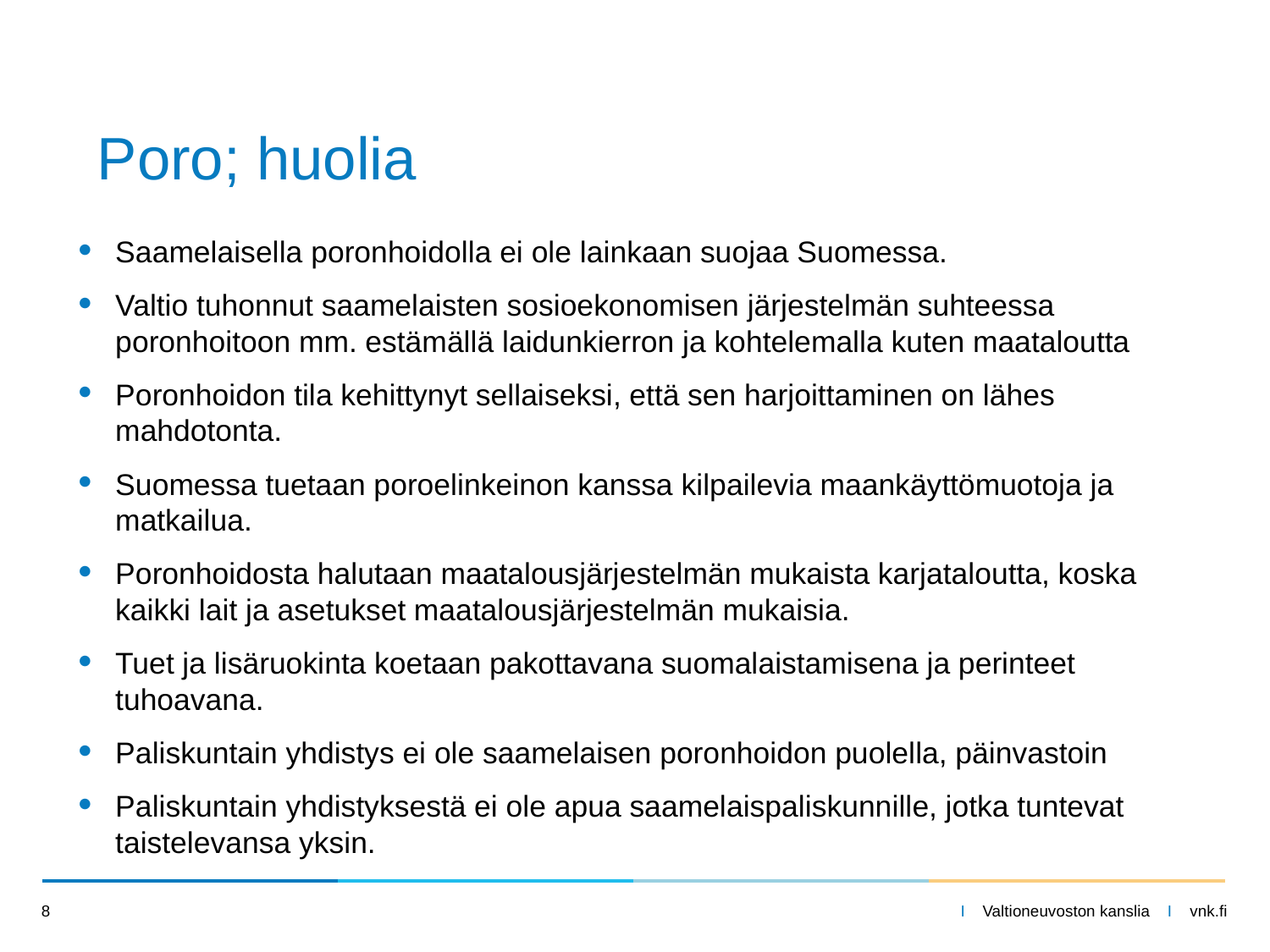

# Poro; huolia
Saamelaisella poronhoidolla ei ole lainkaan suojaa Suomessa.
Valtio tuhonnut saamelaisten sosioekonomisen järjestelmän suhteessa poronhoitoon mm. estämällä laidunkierron ja kohtelemalla kuten maataloutta
Poronhoidon tila kehittynyt sellaiseksi, että sen harjoittaminen on lähes mahdotonta.
Suomessa tuetaan poroelinkeinon kanssa kilpailevia maankäyttömuotoja ja matkailua.
Poronhoidosta halutaan maatalousjärjestelmän mukaista karjataloutta, koska kaikki lait ja asetukset maatalousjärjestelmän mukaisia.
Tuet ja lisäruokinta koetaan pakottavana suomalaistamisena ja perinteet tuhoavana.
Paliskuntain yhdistys ei ole saamelaisen poronhoidon puolella, päinvastoin
Paliskuntain yhdistyksestä ei ole apua saamelaispaliskunnille, jotka tuntevat taistelevansa yksin.

8